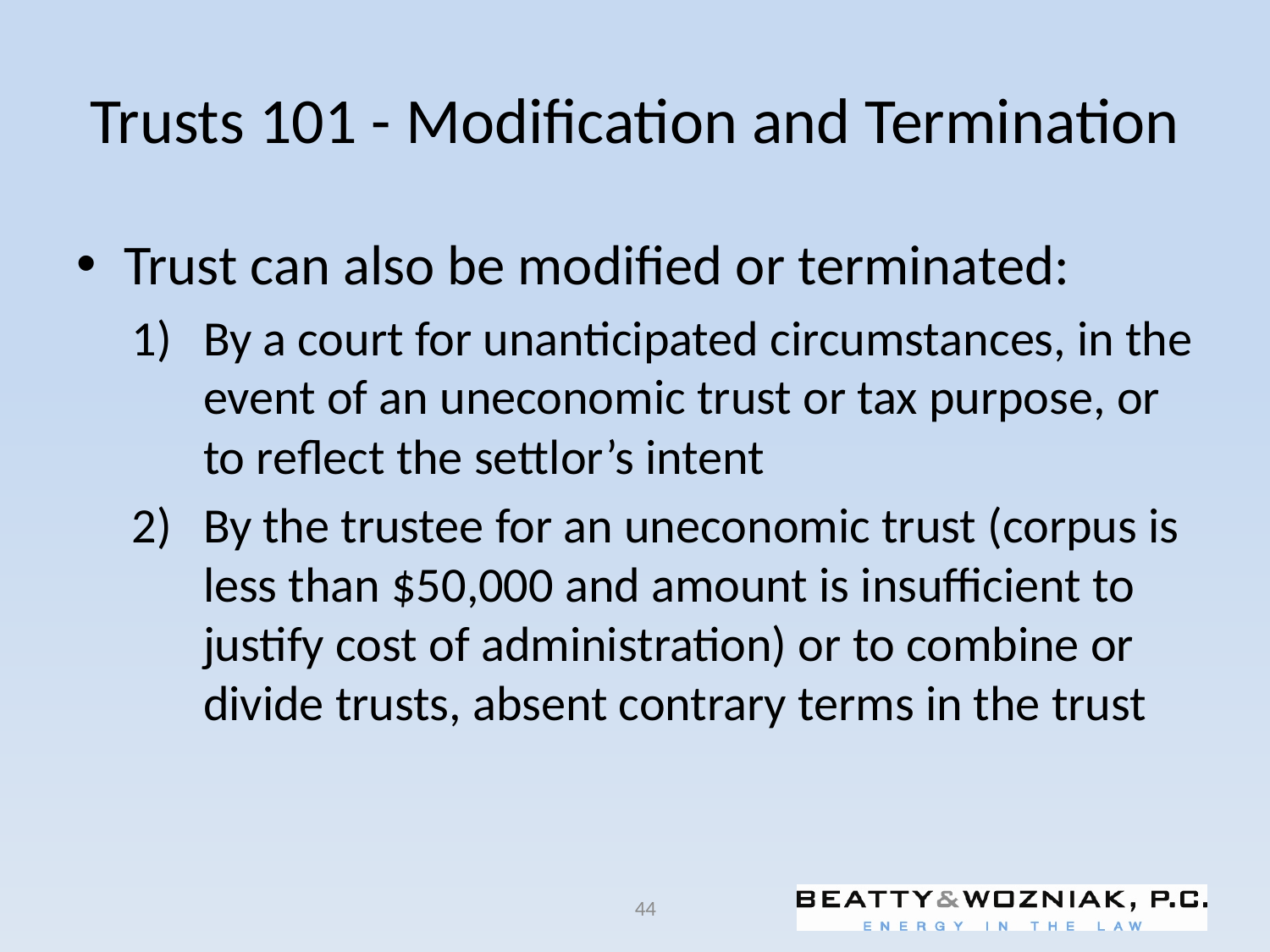

# Trusts 101 - Modification and Termination
Trust can also be modified or terminated:
By a court for unanticipated circumstances, in the event of an uneconomic trust or tax purpose, or to reflect the settlor’s intent
By the trustee for an uneconomic trust (corpus is less than $50,000 and amount is insufficient to justify cost of administration) or to combine or divide trusts, absent contrary terms in the trust
44